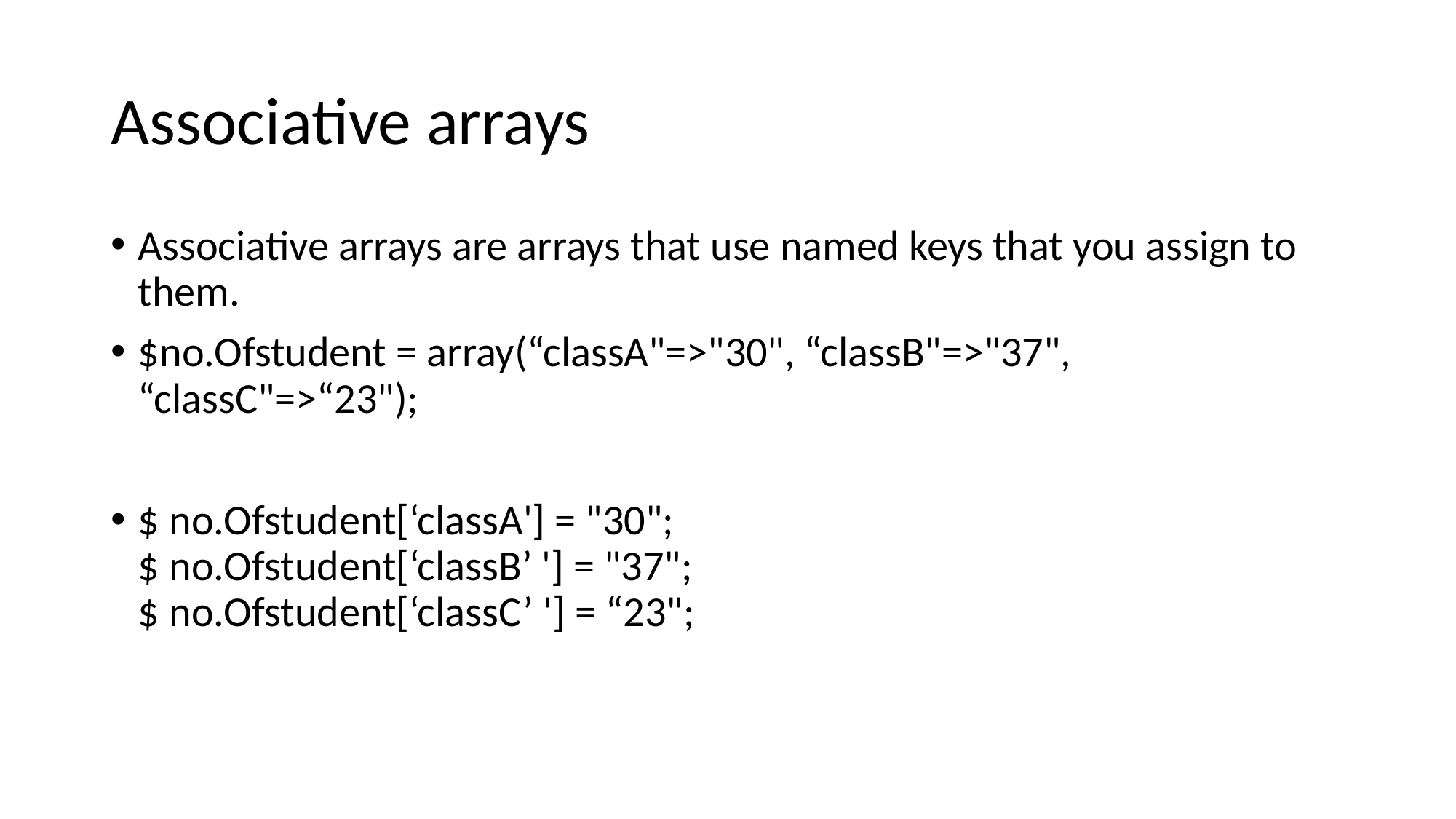

# Associative arrays
Associative arrays are arrays that use named keys that you assign to them.
$no.Ofstudent = array(“classA"=>"30", “classB"=>"37", “classC"=>“23");

$ no.Ofstudent[‘classA'] = "30";
$ no.Ofstudent[‘classB’ '] = "37";
$ no.Ofstudent[‘classC’ '] = “23";